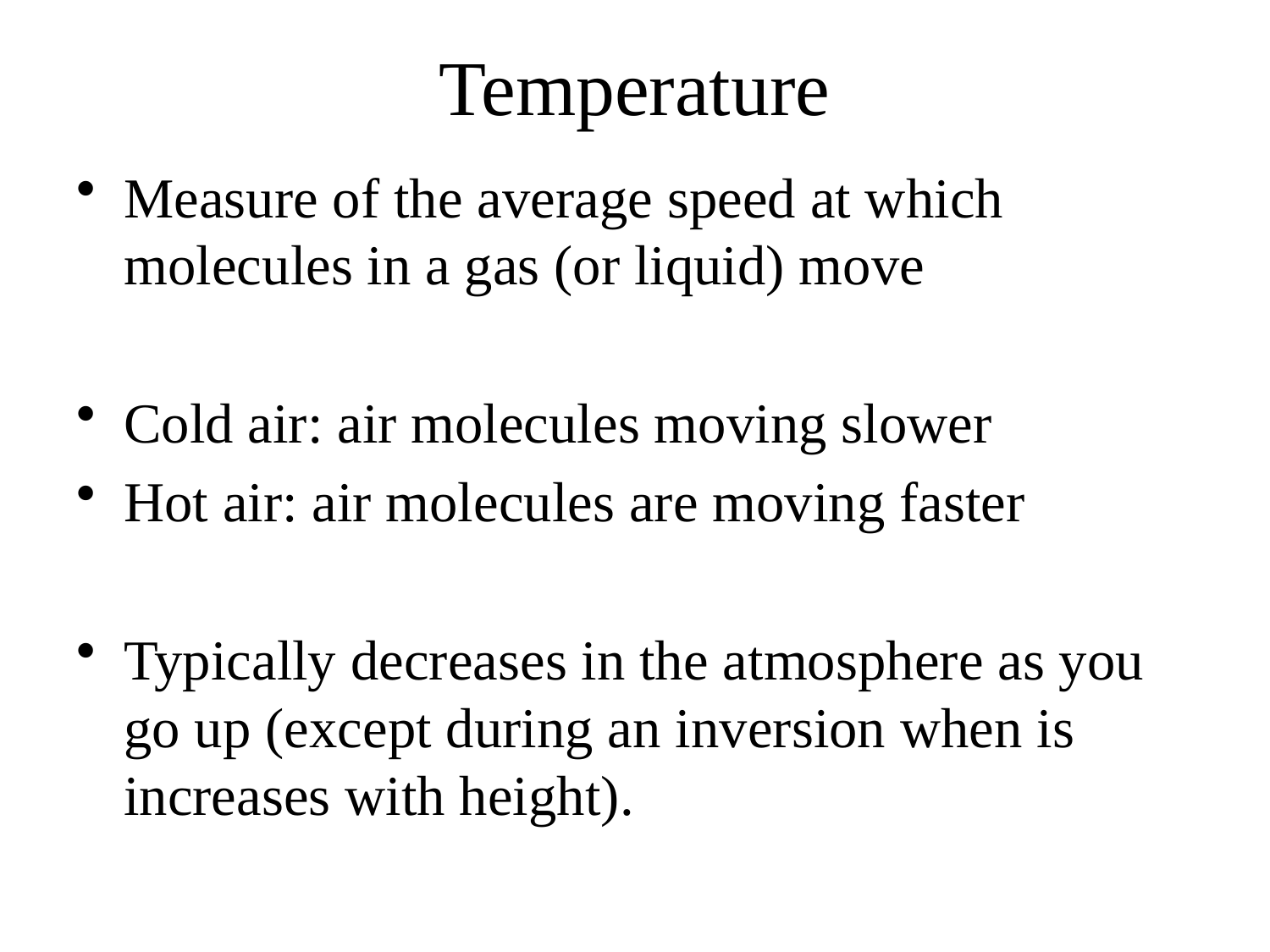

# Temperature
Measure of the average speed at which molecules in a gas (or liquid) move

Cold air: air molecules moving slower
Hot air: air molecules are moving faster

Typically decreases in the atmosphere as you go up (except during an inversion when is increases with height).